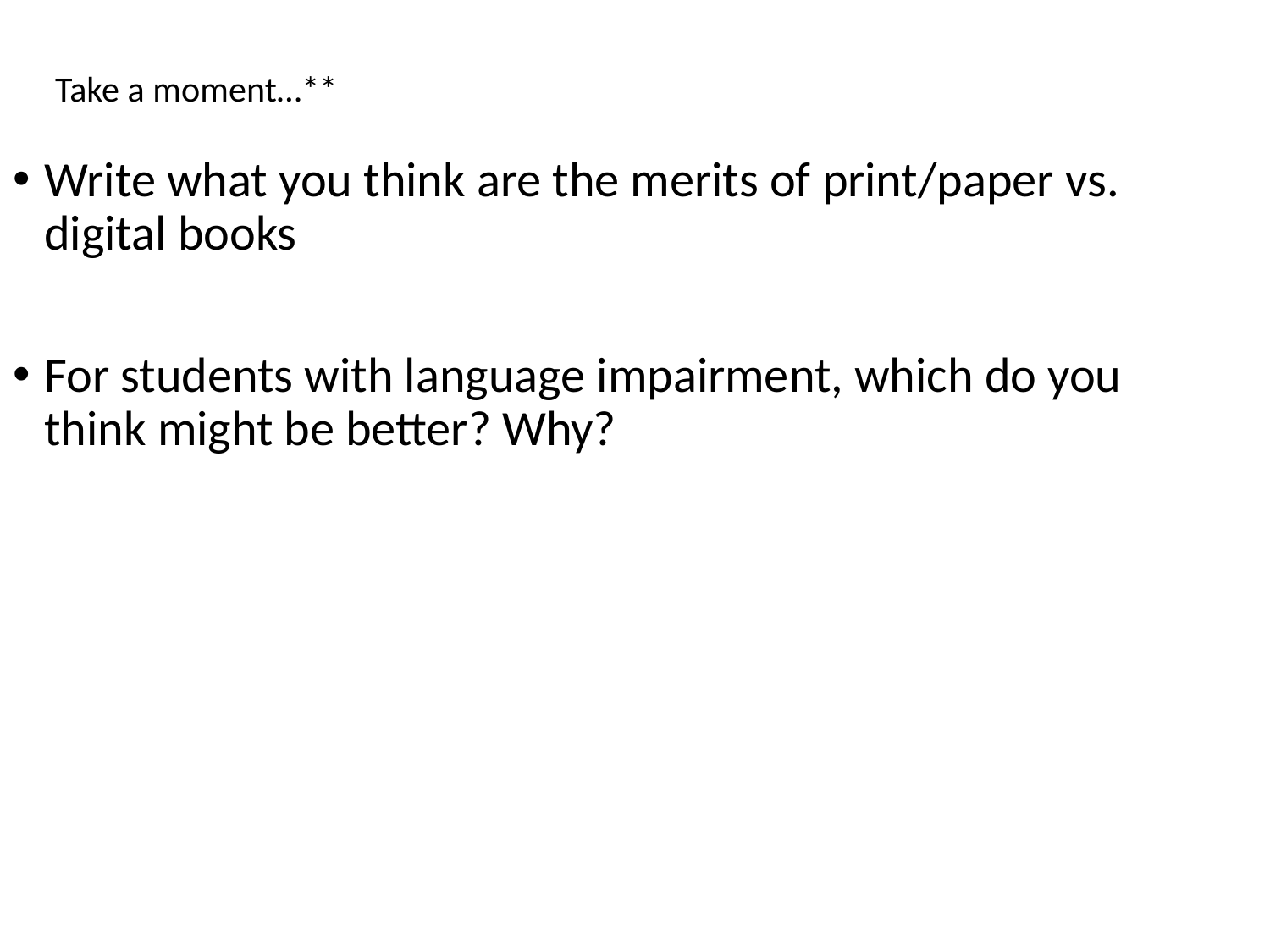

# Take a moment…**
Write what you think are the merits of print/paper vs. digital books

For students with language impairment, which do you think might be better? Why?